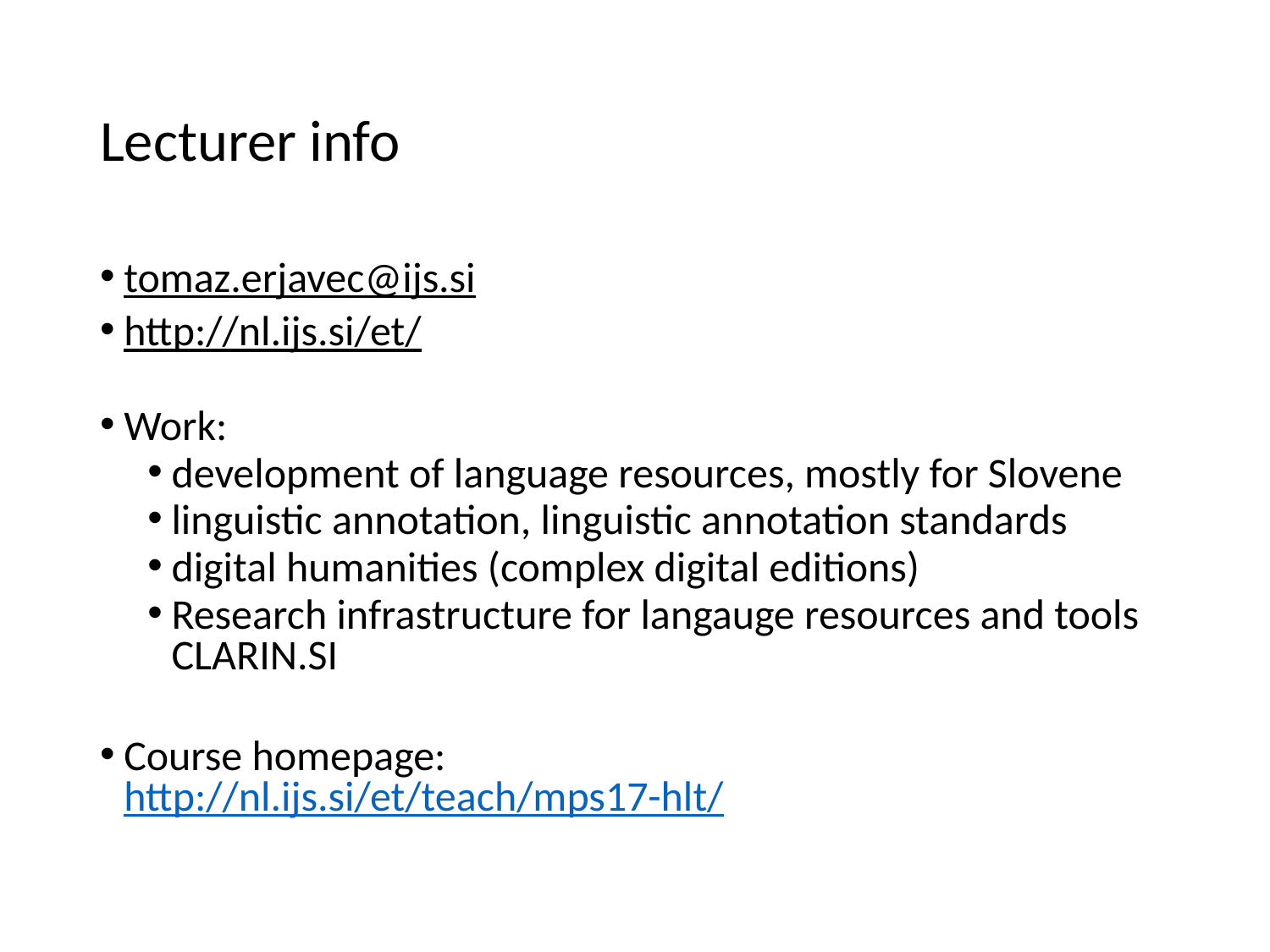

# Lecturer info
tomaz.erjavec@ijs.si
http://nl.ijs.si/et/
Work:
development of language resources, mostly for Slovene
linguistic annotation, linguistic annotation standards
digital humanities (complex digital editions)
Research infrastructure for langauge resources and tools CLARIN.SI

Course homepage:
http://nl.ijs.si/et/teach/mps17-hlt/